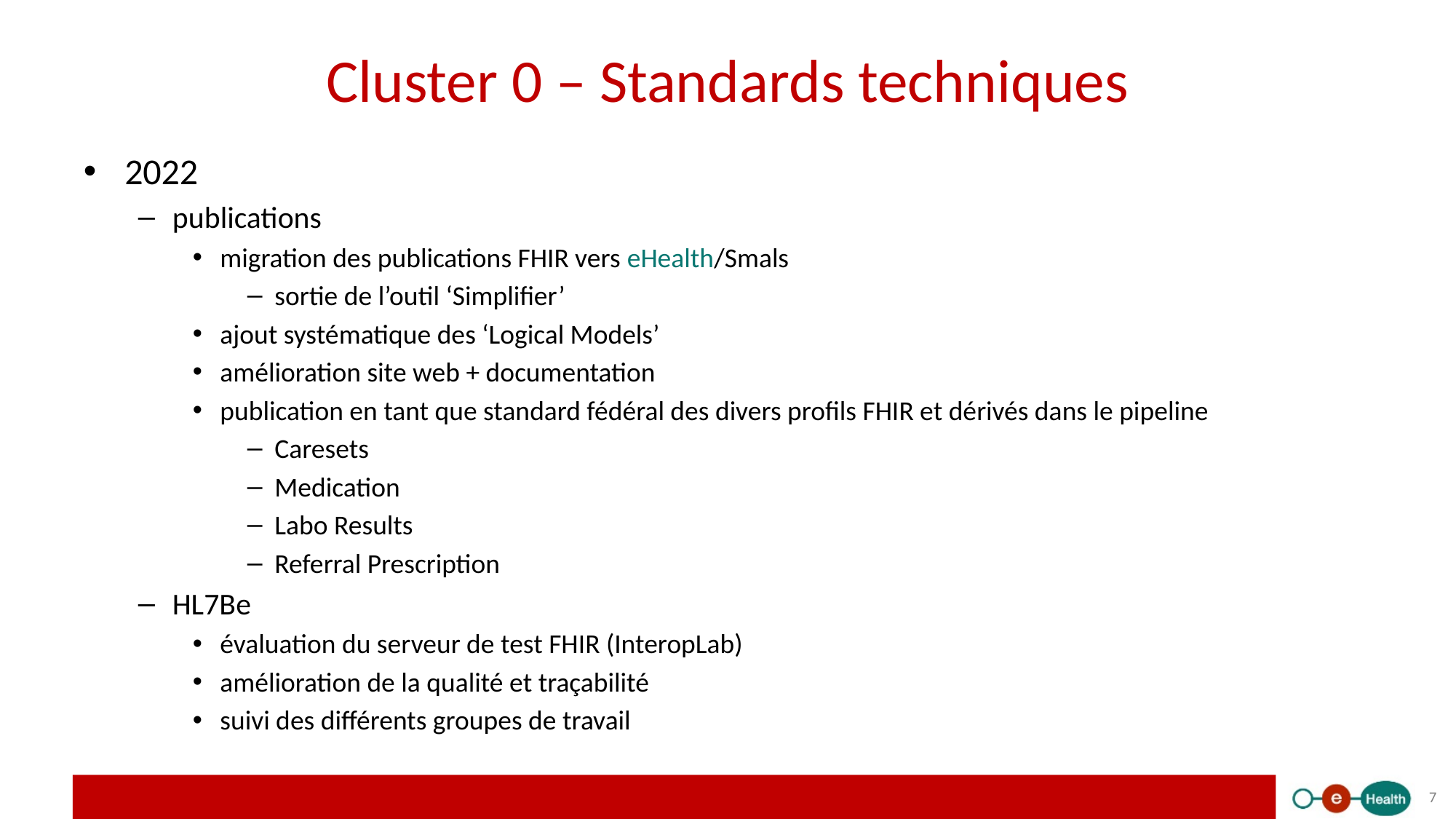

# Cluster 0 – Standards techniques
2022
publications
migration des publications FHIR vers eHealth/Smals
sortie de l’outil ‘Simplifier’
ajout systématique des ‘Logical Models’
amélioration site web + documentation
publication en tant que standard fédéral des divers profils FHIR et dérivés dans le pipeline
Caresets
Medication
Labo Results
Referral Prescription
HL7Be
évaluation du serveur de test FHIR (InteropLab)
amélioration de la qualité et traçabilité
suivi des différents groupes de travail

7